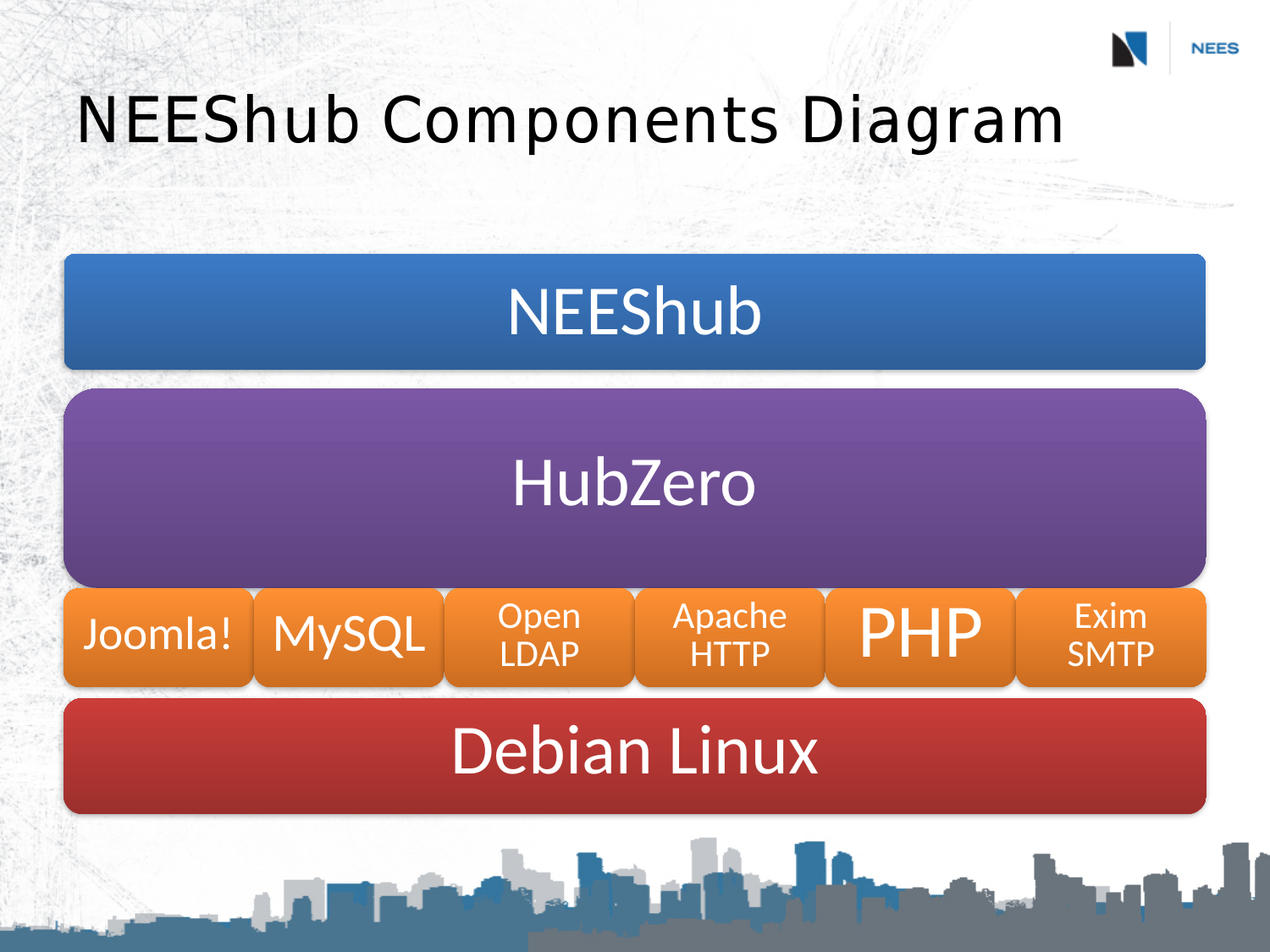

# NEEShub Components Diagram
NEEShub
HubZero
Joomla!
MySQL
Open LDAP
Apache HTTP
PHP
Exim SMTP
Debian Linux